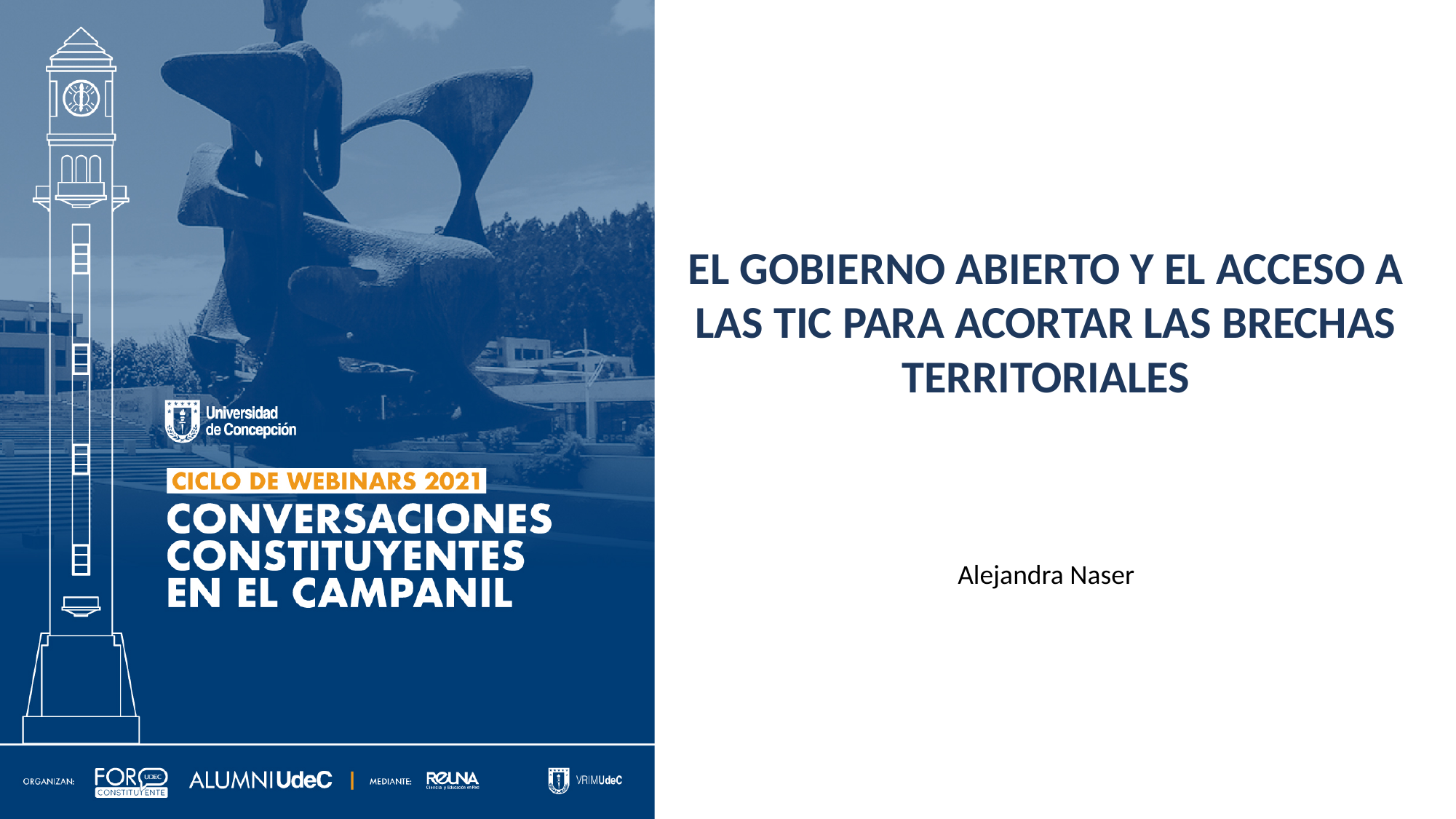

EL GOBIERNO ABIERTO Y EL ACCESO A LAS TIC PARA ACORTAR LAS BRECHAS TERRITORIALES
Alejandra Naser